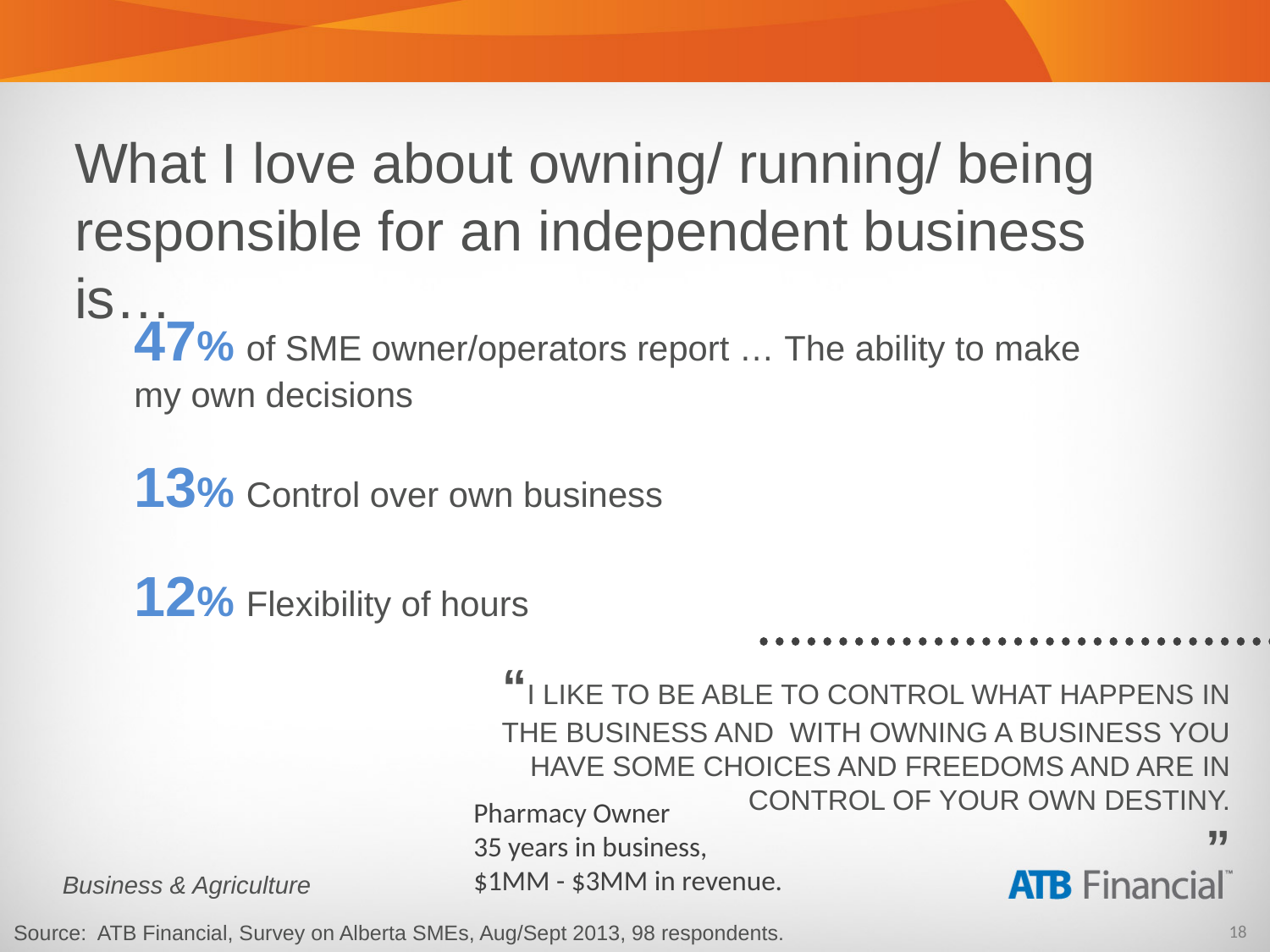

What I love about owning/ running/ being responsible for an independent business is…
47% of SME owner/operators report … The ability to make my own decisions
13% Control over own business
12% Flexibility of hours
“I LIKE TO BE ABLE TO CONTROL WHAT HAPPENS IN THE BUSINESS AND  WITH OWNING A BUSINESS YOU HAVE SOME CHOICES AND FREEDOMS AND ARE IN CONTROL OF YOUR OWN DESTINY.
”
Pharmacy Owner
35 years in business,
$1MM - $3MM in revenue.
Source:  ATB Financial, Survey on Alberta SMEs, Aug/Sept 2013, 98 respondents.